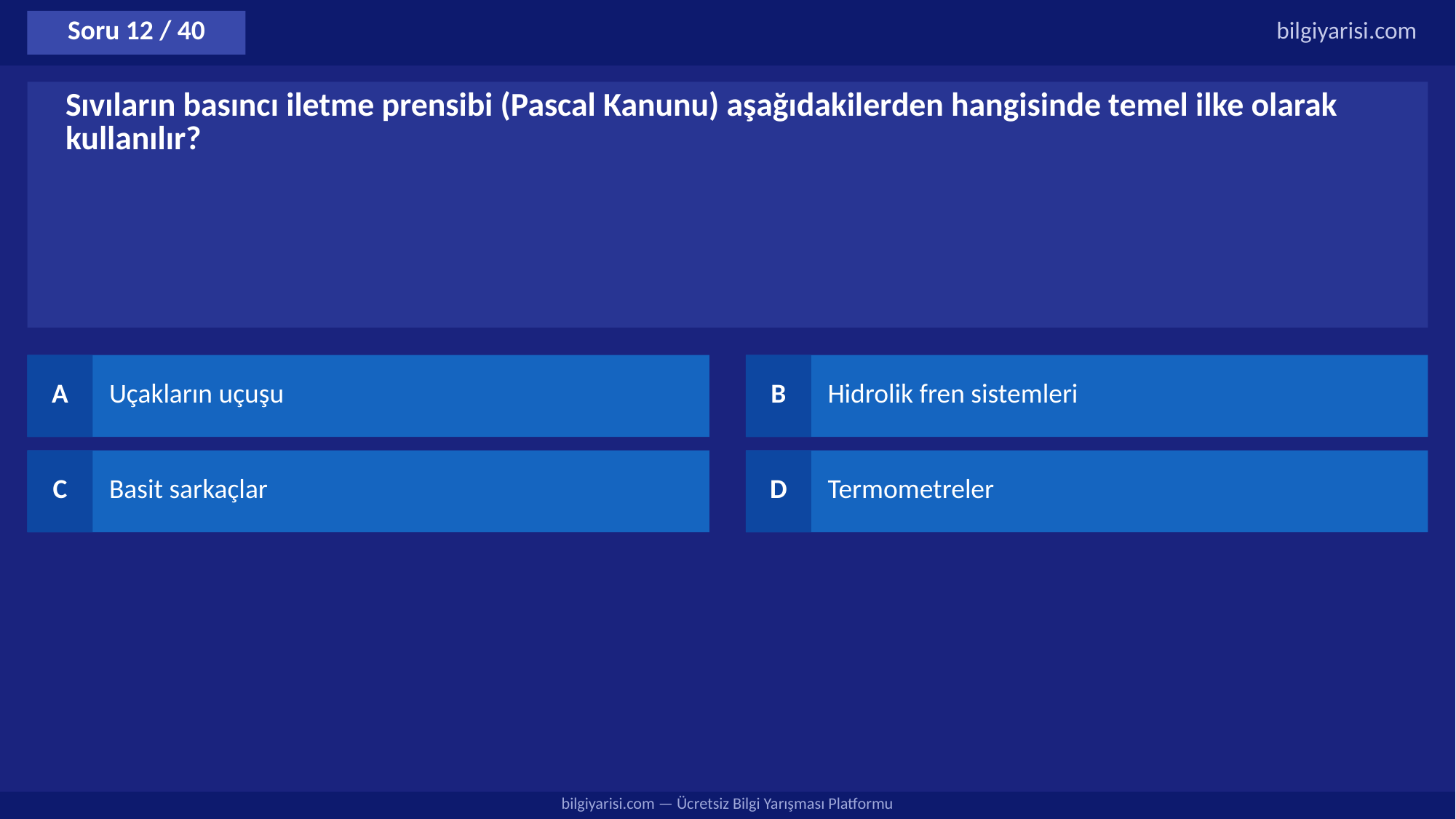

Soru 12 / 40
bilgiyarisi.com

Sıvıların basıncı iletme prensibi (Pascal Kanunu) aşağıdakilerden hangisinde temel ilke olarak kullanılır?

A
Uçakların uçuşu

B
Hidrolik fren sistemleri

C
Basit sarkaçlar

D
Termometreler
bilgiyarisi.com — Ücretsiz Bilgi Yarışması Platformu